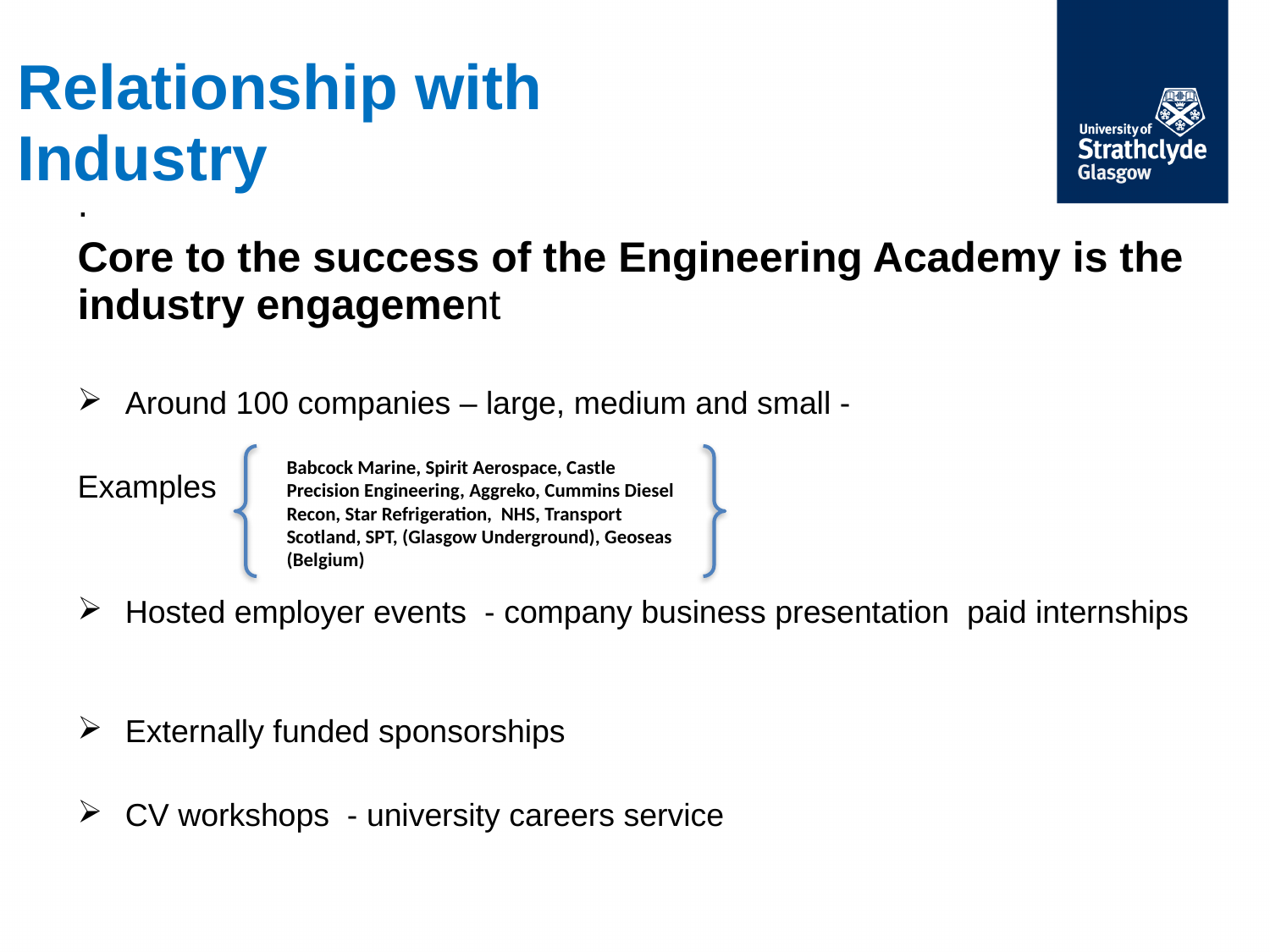

# Relationship with Industry
.
Core to the success of the Engineering Academy is the industry engagement

Around 100 companies – large, medium and small -

Examples

Hosted employer events  - company business presentation  paid internships

Externally funded sponsorships

CV workshops  - university careers service

Babcock Marine, Spirit Aerospace, Castle Precision Engineering, Aggreko, Cummins Diesel Recon, Star Refrigeration,  NHS, Transport Scotland, SPT, (Glasgow Underground), Geoseas (Belgium)